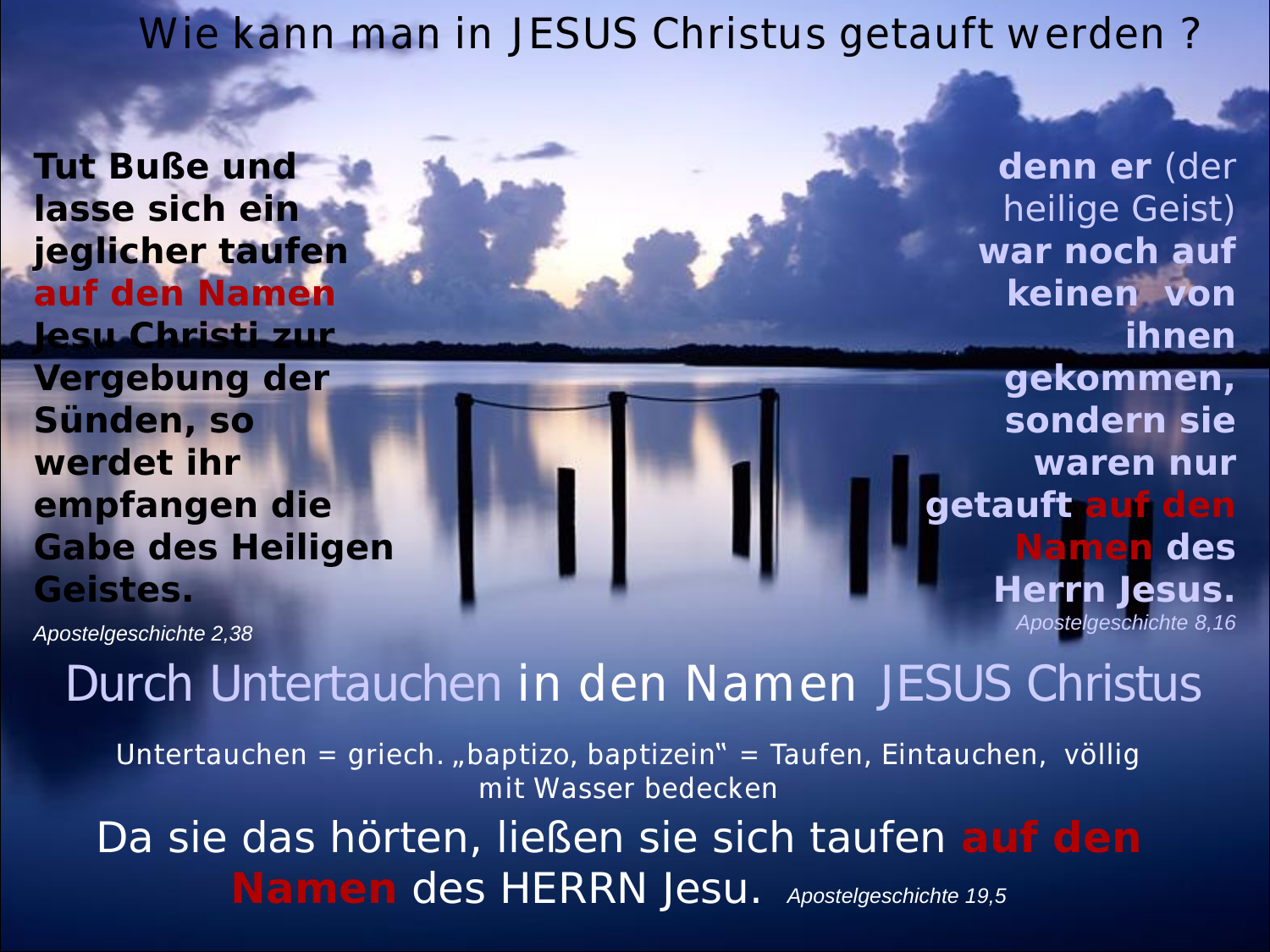

Wie kann man in JESUS Christus getauft werden ?

Tut Buße und lasse sich ein jeglicher taufen auf den Namen Jesu Christi zur Vergebung der Sünden, so werdet ihr empfangen die Gabe des Heiligen Geistes.
Apostelgeschichte 2,38
denn er (der heilige Geist) war noch auf keinen  von ihnen gekommen, sondern sie waren nur getauft auf den Namen des Herrn Jesus. Apostelgeschichte 8,16
Durch Untertauchen in den Namen JESUS Christus
Untertauchen = griech. „baptizo, baptizein“ = Taufen, Eintauchen,  völlig mit Wasser bedecken
Da sie das hörten, ließen sie sich taufen auf den Namen des HERRN Jesu.  Apostelgeschichte 19,5